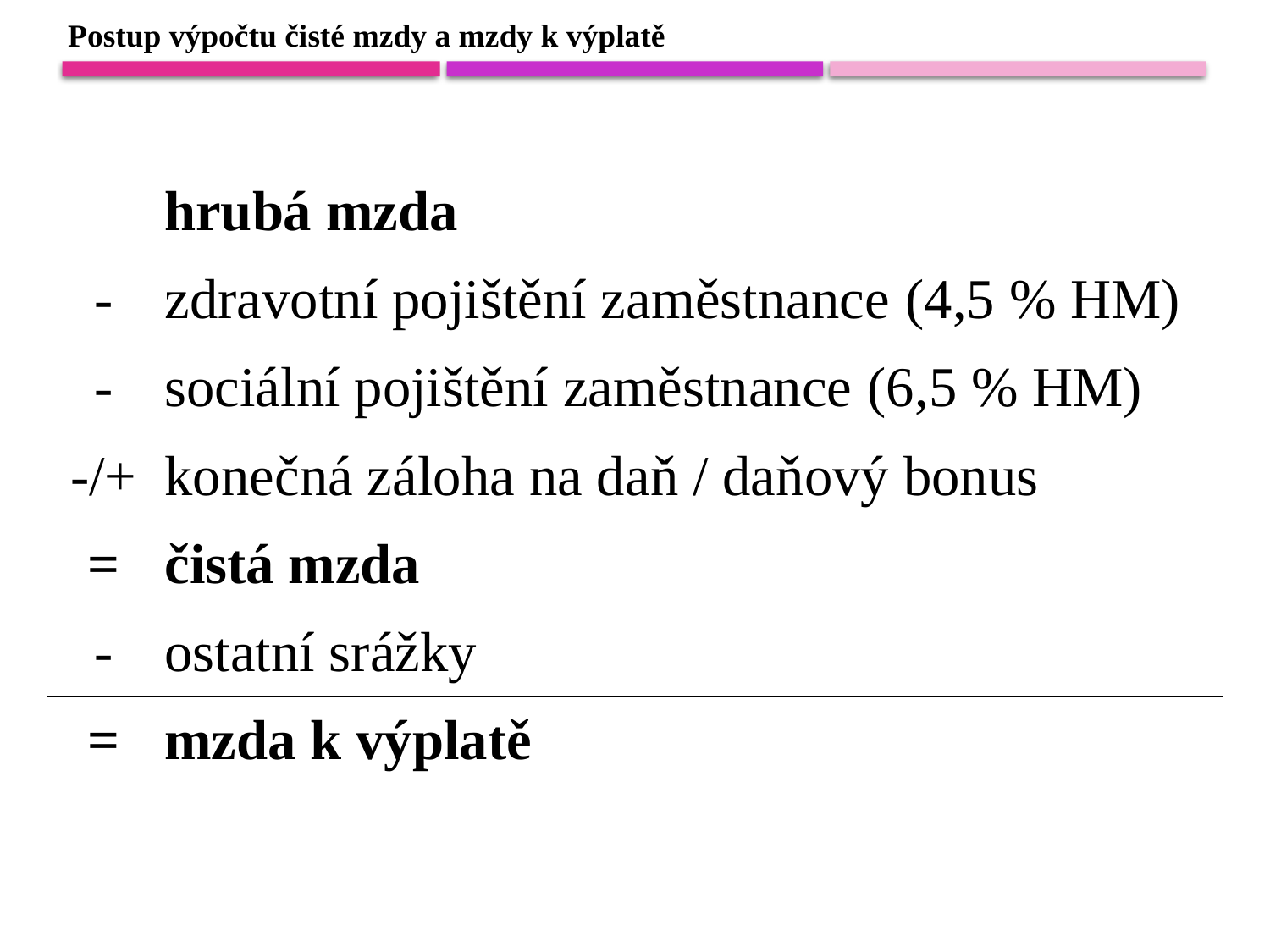

Postup výpočtu čisté mzdy a mzdy k výplatě
| ​ | hrubá mzda​ |
| --- | --- |
| -​ | zdravotní pojištění zaměstnance​ (4,5 % HM) |
| -​ | sociální pojištění zaměstnance​ (6,5 % HM) |
| -/+​ | konečná záloha na daň / daňový bonus​ |
| =​ | čistá mzda​ |
| -​ | ostatní srážky​ |
| =​ | mzda k výplatě​ |